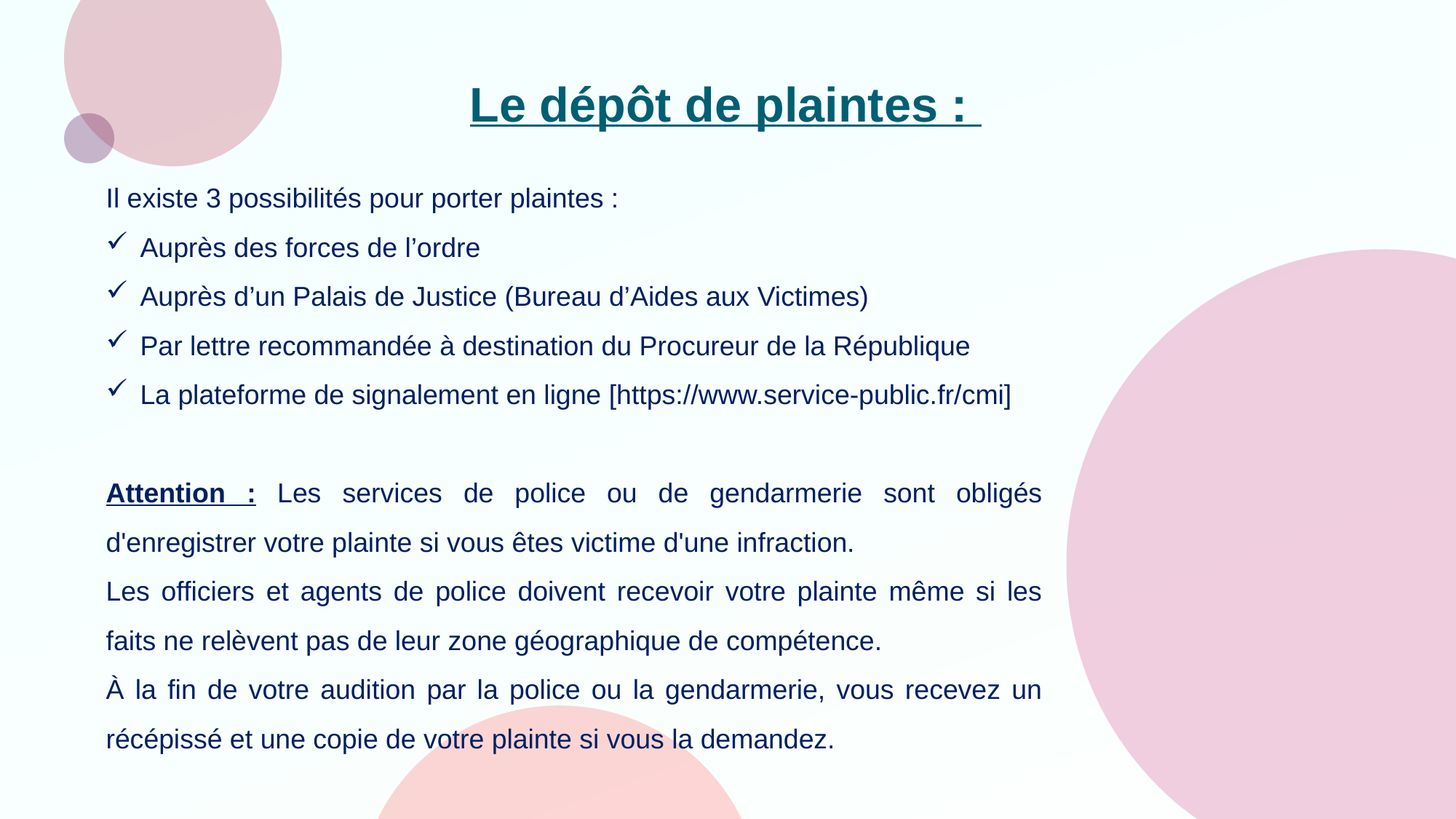

# Le dépôt de plaintes :
Il existe 3 possibilités pour porter plaintes :
Auprès des forces de l’ordre
Auprès d’un Palais de Justice (Bureau d’Aides aux Victimes)
Par lettre recommandée à destination du Procureur de la République
La plateforme de signalement en ligne [https://www.service-public.fr/cmi]

Attention : Les services de police ou de gendarmerie sont obligés d'enregistrer votre plainte si vous êtes victime d'une infraction.
Les officiers et agents de police doivent recevoir votre plainte même si les faits ne relèvent pas de leur zone géographique de compétence.
À la fin de votre audition par la police ou la gendarmerie, vous recevez un récépissé et une copie de votre plainte si vous la demandez.